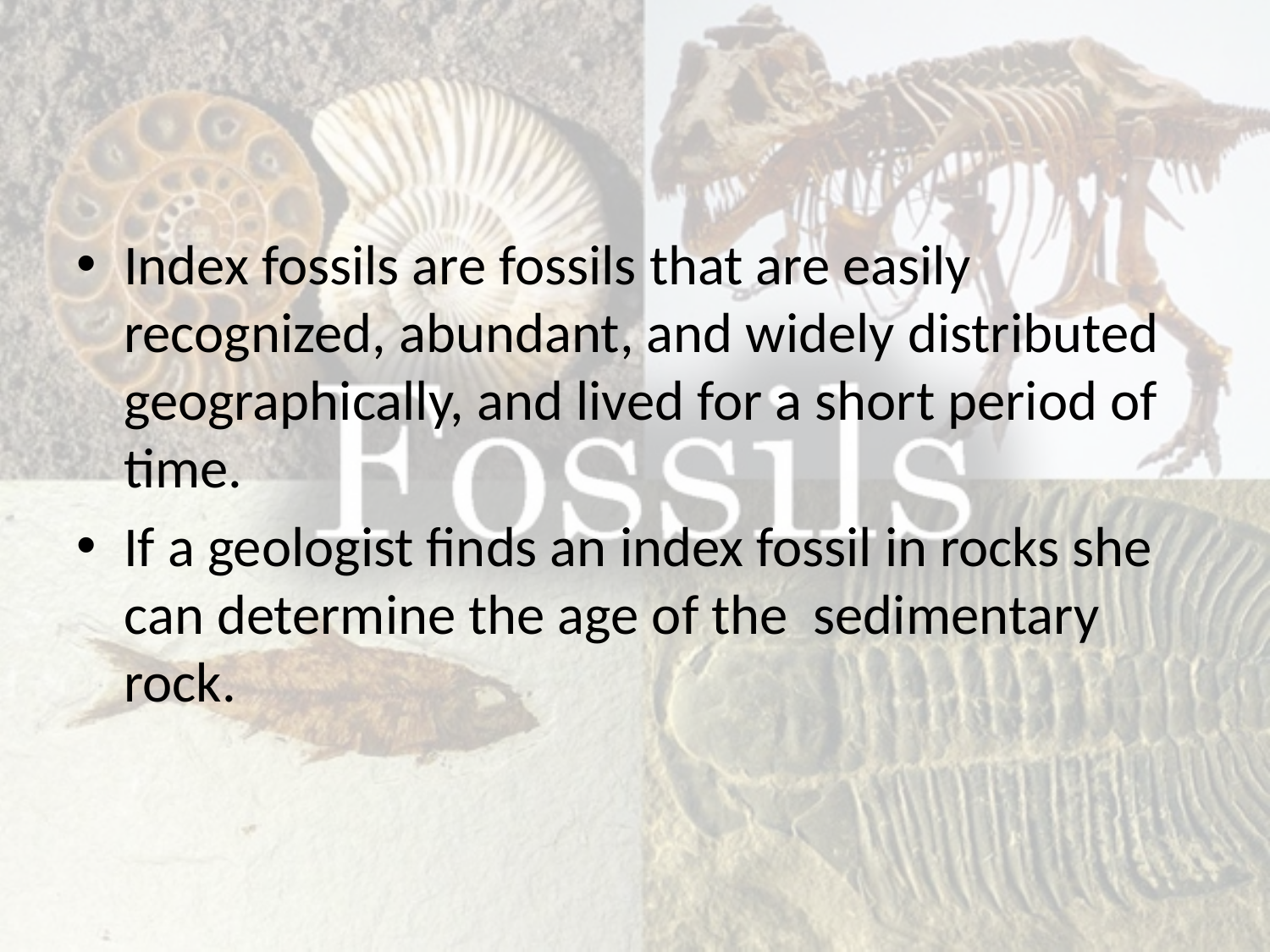

#
Index fossils are fossils that are easily recognized, abundant, and widely distributed geographically, and lived for a short period of time.
If a geologist finds an index fossil in rocks she can determine the age of the  sedimentary rock.